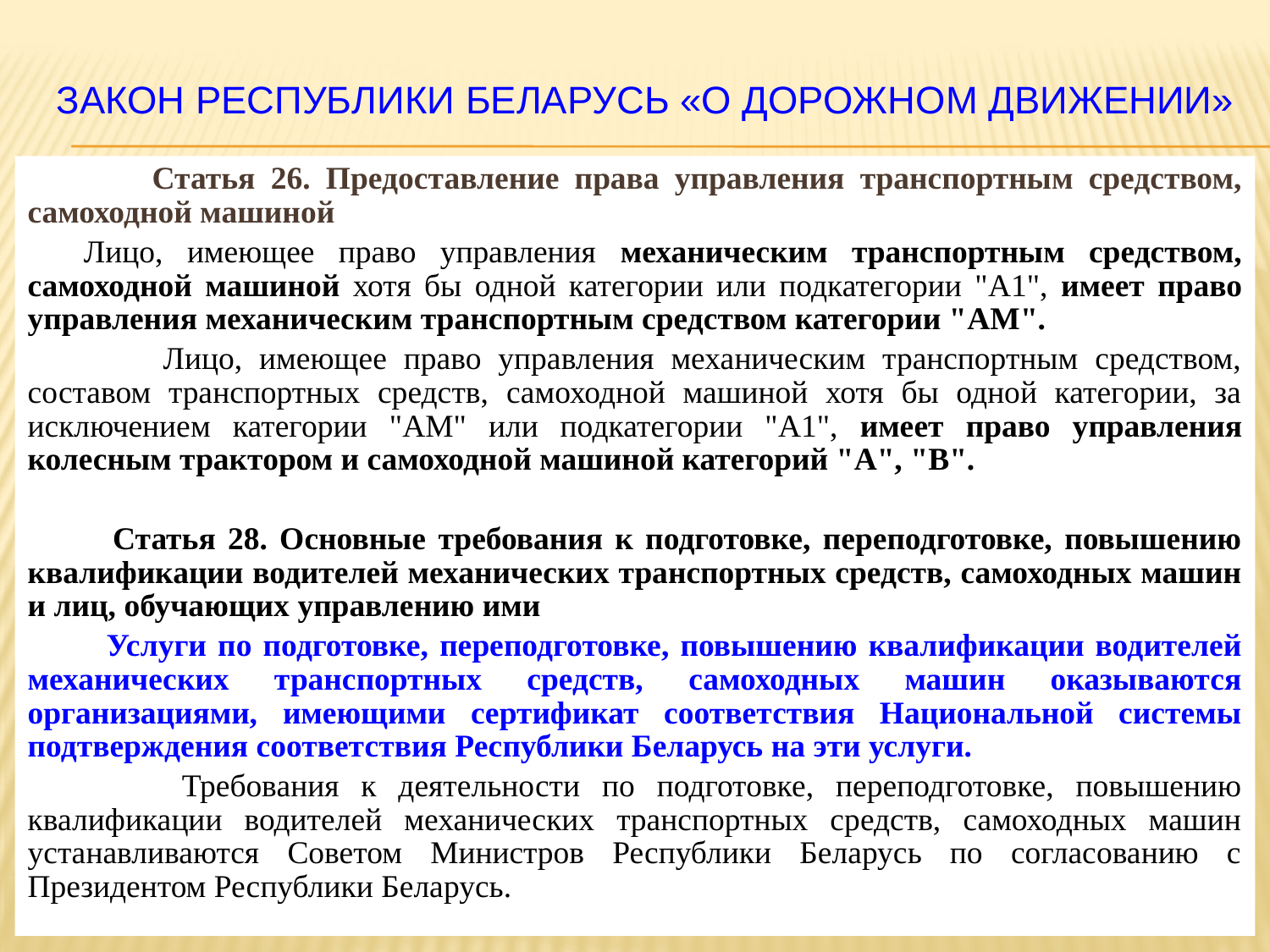

# Закон Республики Беларусь «О дорожном движении»
        Статья 26. Предоставление права управления транспортным средством, самоходной машиной
   Лицо, имеющее право управления механическим транспортным средством, самоходной машиной хотя бы одной категории или подкатегории "A1", имеет право управления механическим транспортным средством категории "AM".
        Лицо, имеющее право управления механическим транспортным средством, составом транспортных средств, самоходной машиной хотя бы одной категории, за исключением категории "AM" или подкатегории "A1", имеет право управления колесным трактором и самоходной машиной категорий "A", "B".

       Статья 28. Основные требования к подготовке, переподготовке, повышению квалификации водителей механических транспортных средств, самоходных машин и лиц, обучающих управлению ими
       Услуги по подготовке, переподготовке, повышению квалификации водителей механических транспортных средств, самоходных машин оказываются организациями, имеющими сертификат соответствия Национальной системы подтверждения соответствия Республики Беларусь на эти услуги.
       Требования к деятельности по подготовке, переподготовке, повышению квалификации водителей механических транспортных средств, самоходных машин устанавливаются Советом Министров Республики Беларусь по согласованию с Президентом Республики Беларусь.